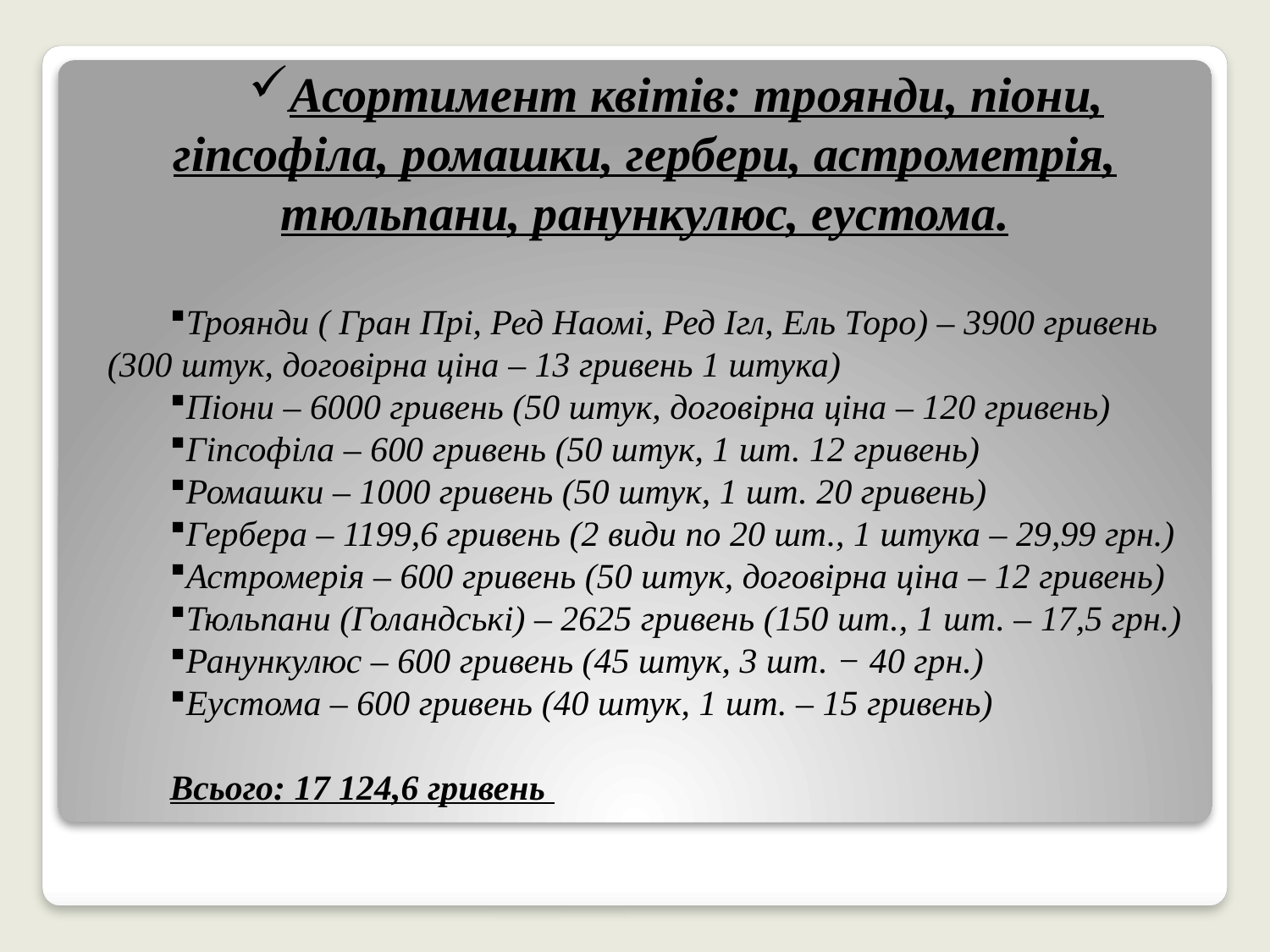

Асортимент квітів: троянди, піони, гіпсофіла, ромашки, гербери, астрометрія, тюльпани, ранункулюс, еустома.
Троянди ( Гран Прі, Ред Наомі, Ред Ігл, Ель Торо) – 3900 гривень (300 штук, договірна ціна – 13 гривень 1 штука)
Піони – 6000 гривень (50 штук, договірна ціна – 120 гривень)
Гіпсофіла – 600 гривень (50 штук, 1 шт. 12 гривень)
Ромашки – 1000 гривень (50 штук, 1 шт. 20 гривень)
Гербера – 1199,6 гривень (2 види по 20 шт., 1 штука – 29,99 грн.)
Астромерія – 600 гривень (50 штук, договірна ціна – 12 гривень)
Тюльпани (Голандські) – 2625 гривень (150 шт., 1 шт. – 17,5 грн.)
Ранункулюс – 600 гривень (45 штук, 3 шт. − 40 грн.)
Еустома – 600 гривень (40 штук, 1 шт. – 15 гривень)
Всього: 17 124,6 гривень